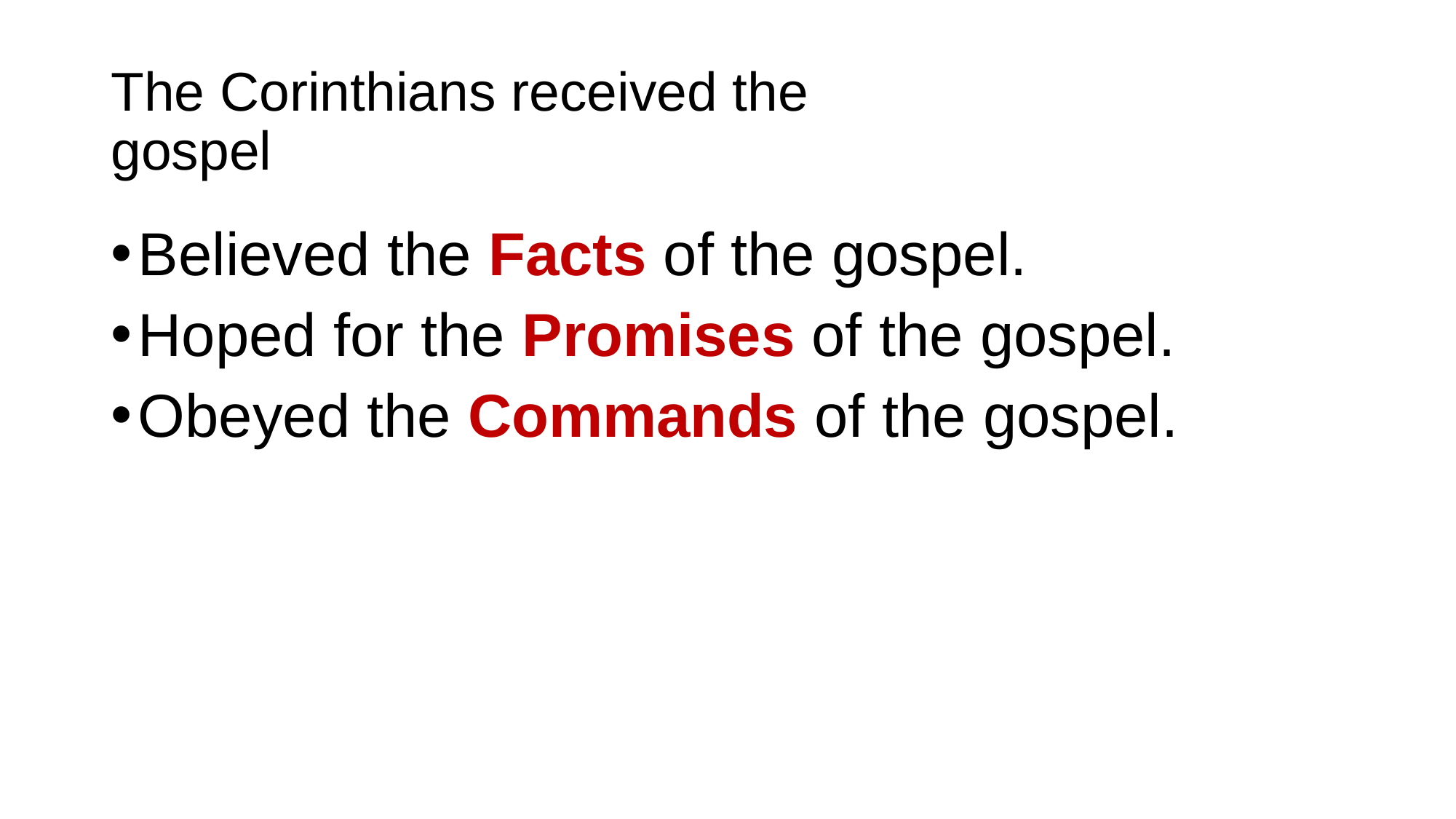

# The Corinthians received the gospel
Believed the Facts of the gospel.
Hoped for the Promises of the gospel.
Obeyed the Commands of the gospel.